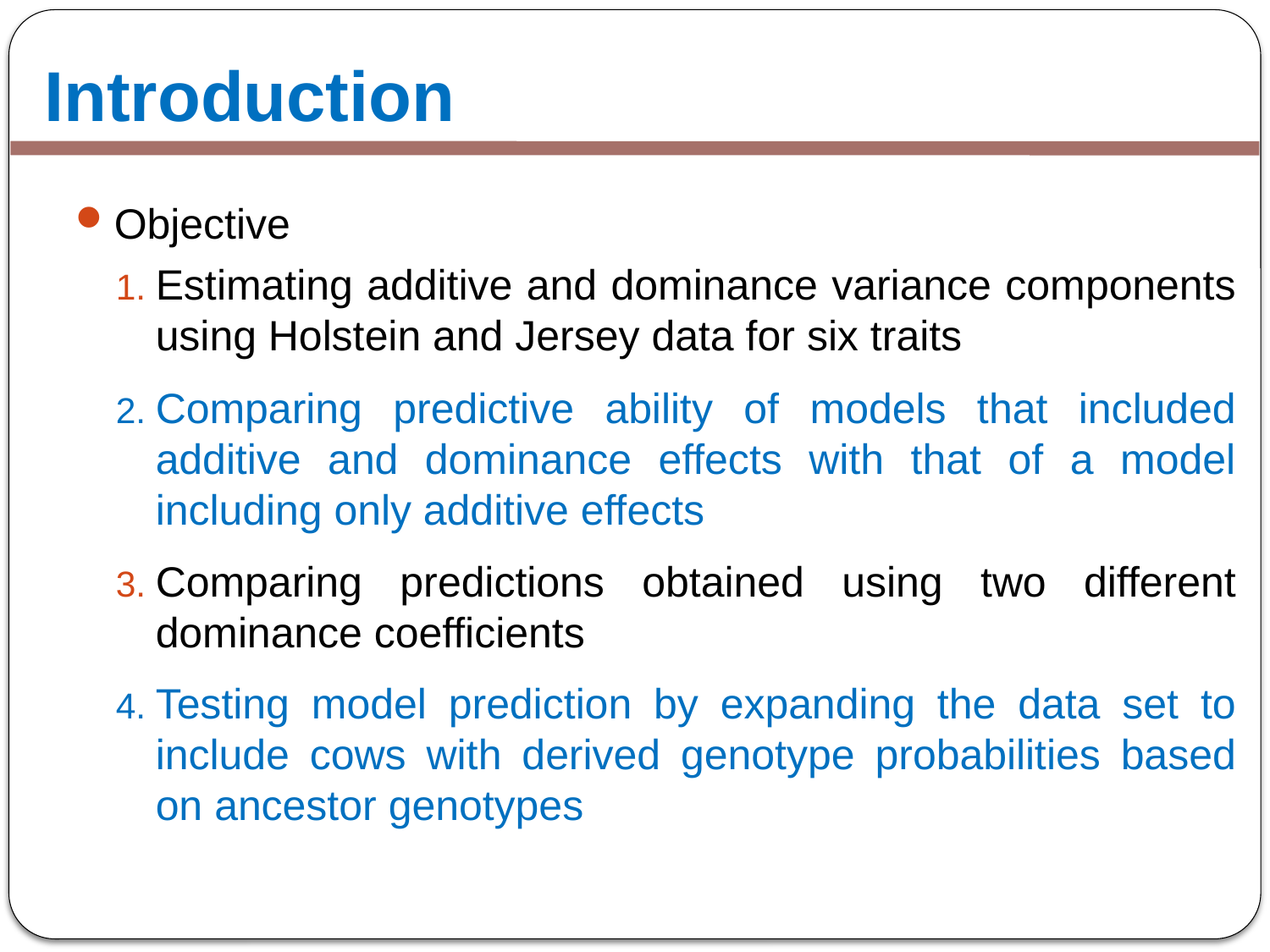

# Introduction
Objective
Estimating additive and dominance variance components using Holstein and Jersey data for six traits
Comparing predictive ability of models that included additive and dominance effects with that of a model including only additive effects
Comparing predictions obtained using two different dominance coefficients
Testing model prediction by expanding the data set to include cows with derived genotype probabilities based on ancestor genotypes